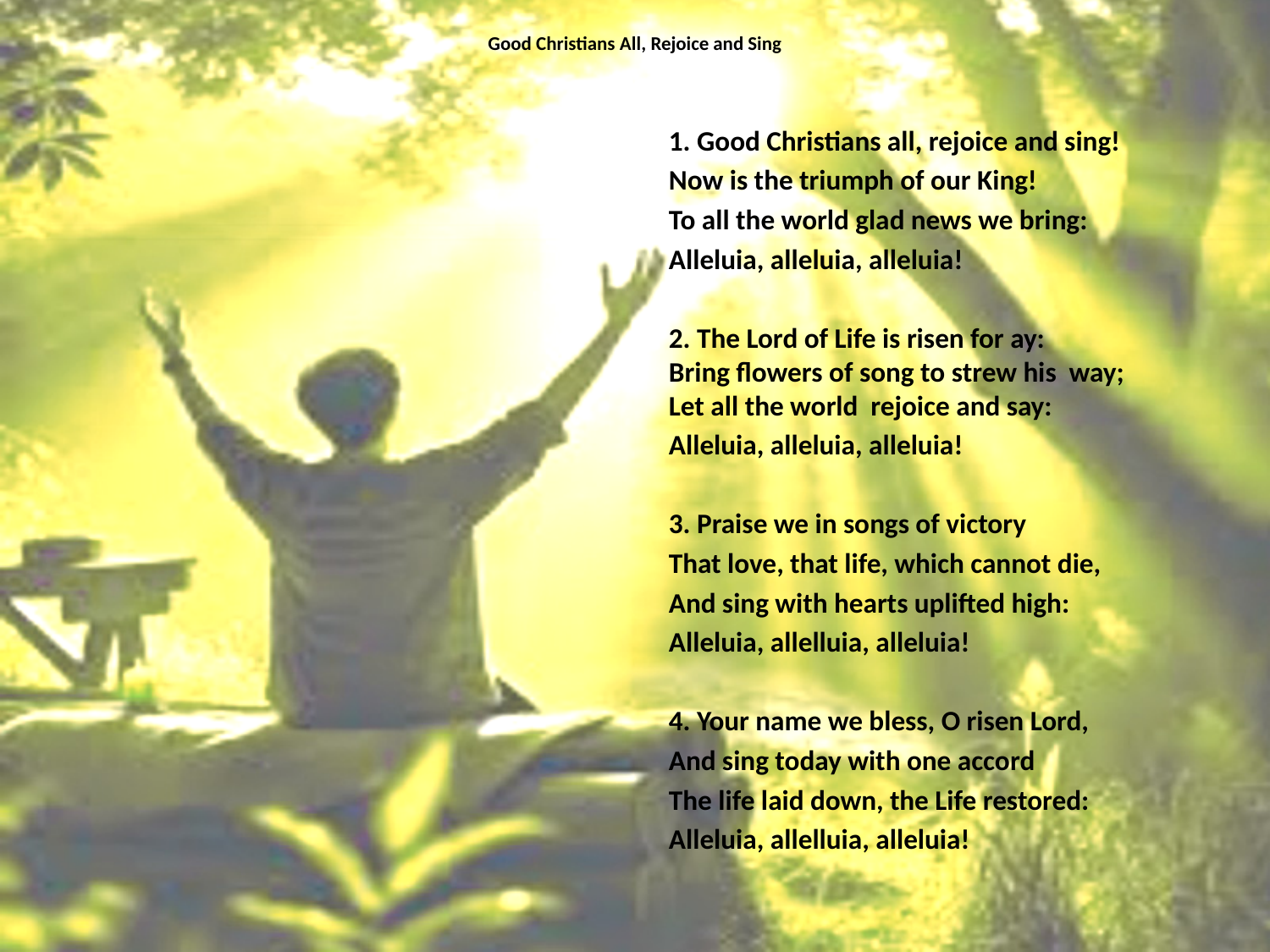

# Good Christians All, Rejoice and Sing
1. Good Christians all, rejoice and sing!
Now is the triumph of our King!
To all the world glad news we bring:
Alleluia, alleluia, alleluia!

2. The Lord of Life is risen for ay:
Bring flowers of song to strew his  way;
Let all the world  rejoice and say:
Alleluia, alleluia, alleluia!

3. Praise we in songs of victory
That love, that life, which cannot die,
And sing with hearts uplifted high:
Alleluia, allelluia, alleluia!

4. Your name we bless, O risen Lord,
And sing today with one accord
The life laid down, the Life restored:
Alleluia, allelluia, alleluia!